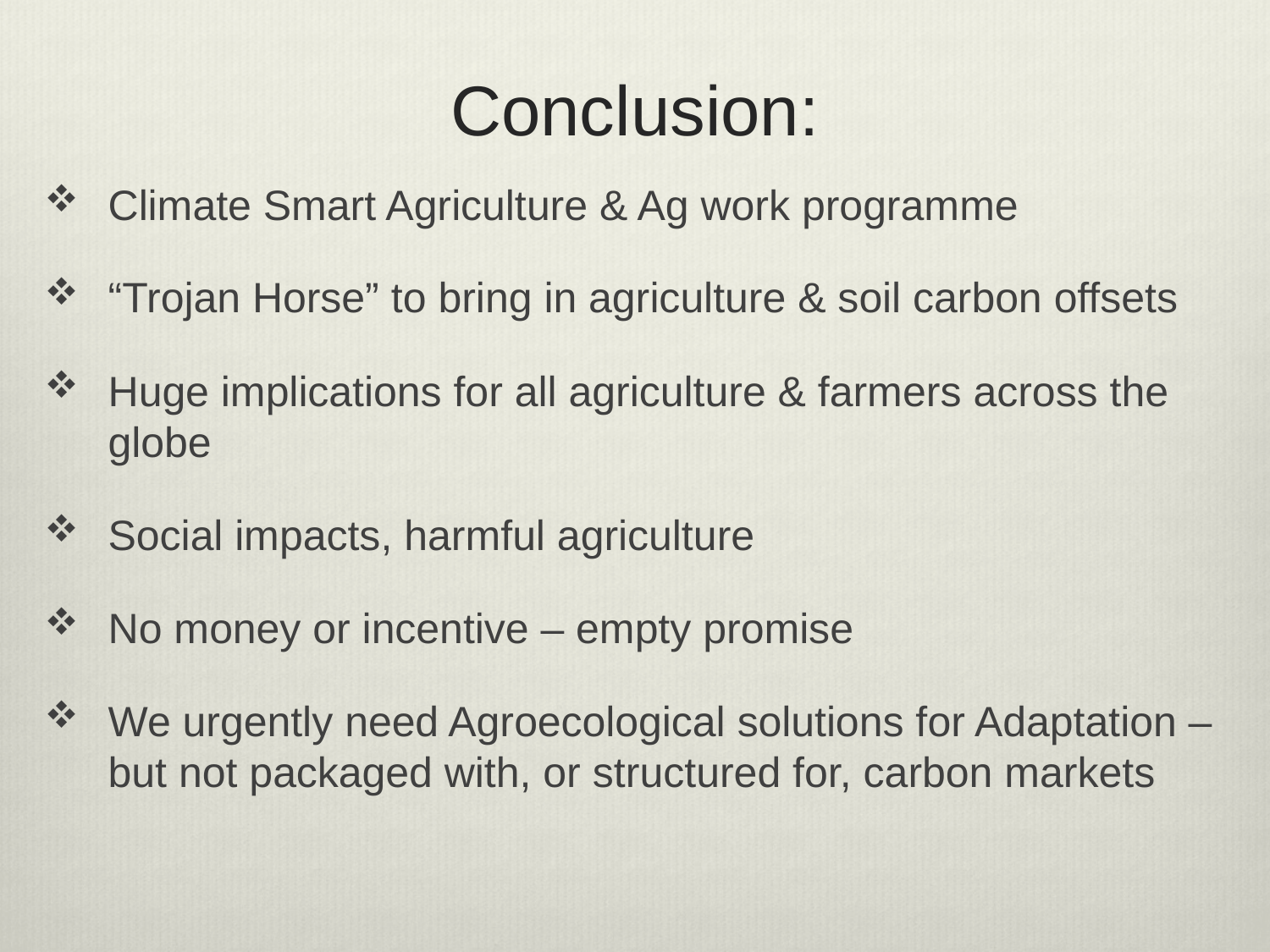

# Conclusion:
Climate Smart Agriculture & Ag work programme
“Trojan Horse” to bring in agriculture & soil carbon offsets
Huge implications for all agriculture & farmers across the globe
Social impacts, harmful agriculture
No money or incentive – empty promise
We urgently need Agroecological solutions for Adaptation – but not packaged with, or structured for, carbon markets